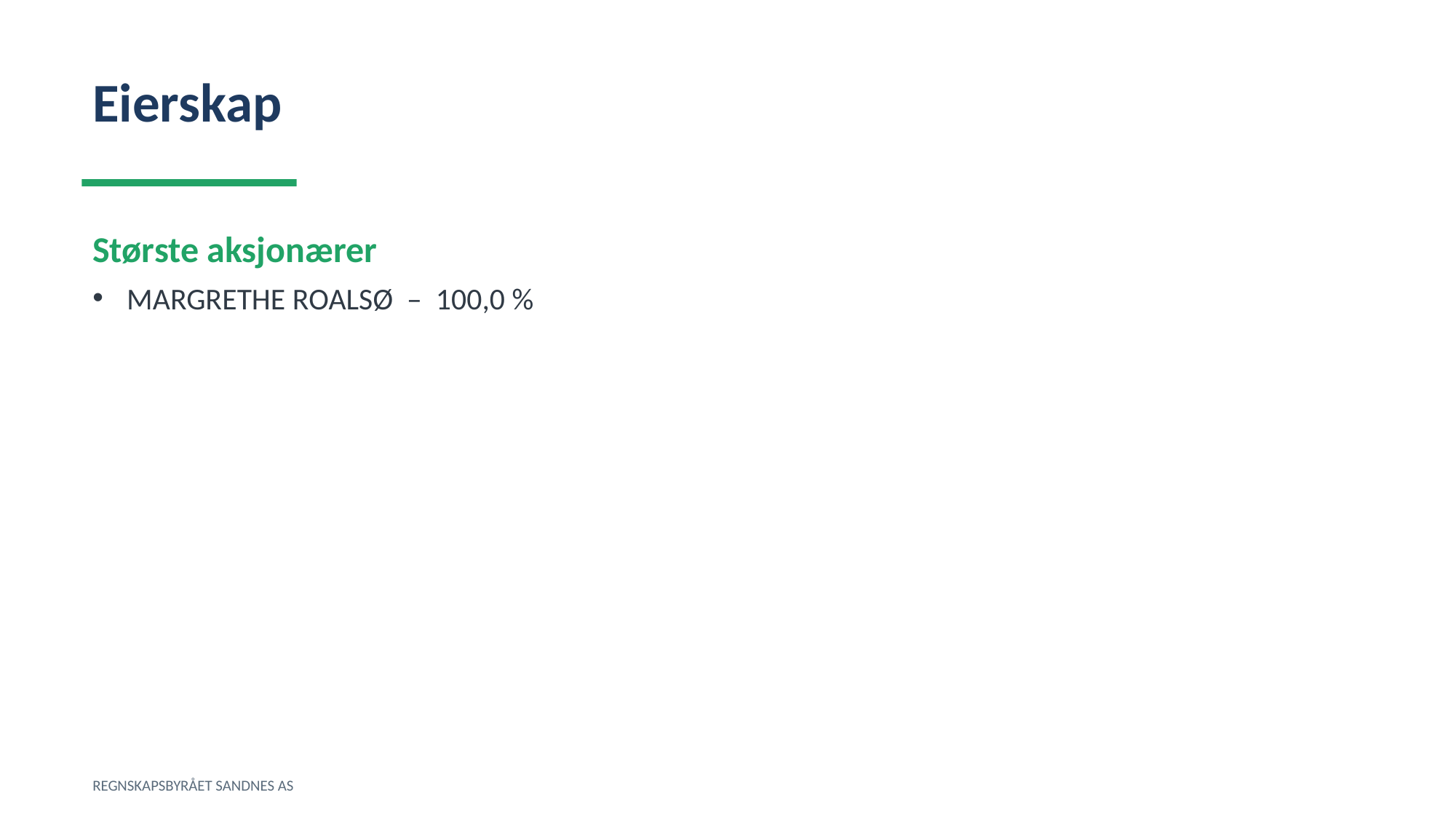

Eierskap

Største aksjonærer
MARGRETHE ROALSØ  –  100,0 %
REGNSKAPSBYRÅET SANDNES AS